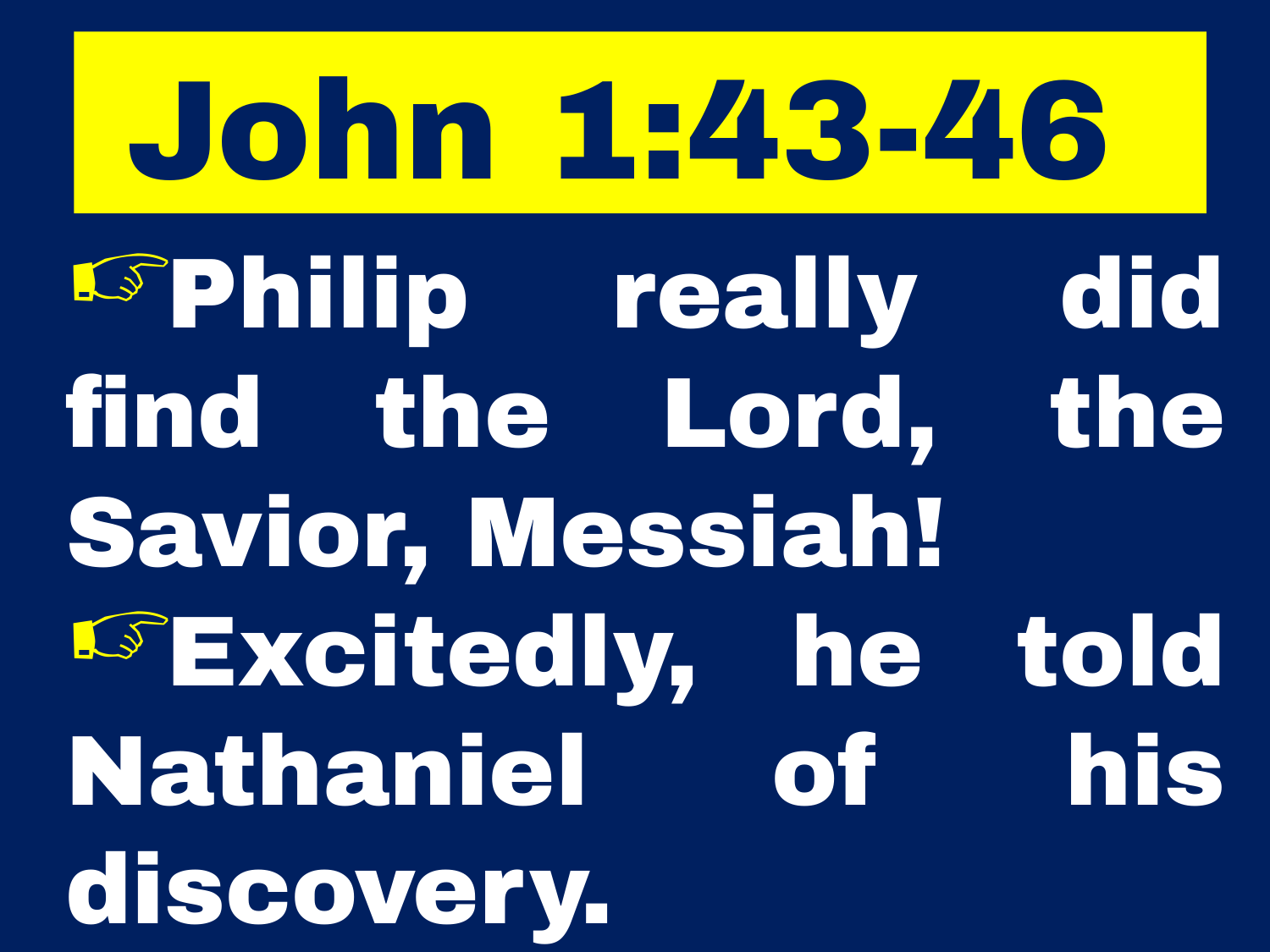

John 1:43-46

Philip really did find the Lord, the Savior, Messiah!
Excitedly, he told Nathaniel of his discovery.